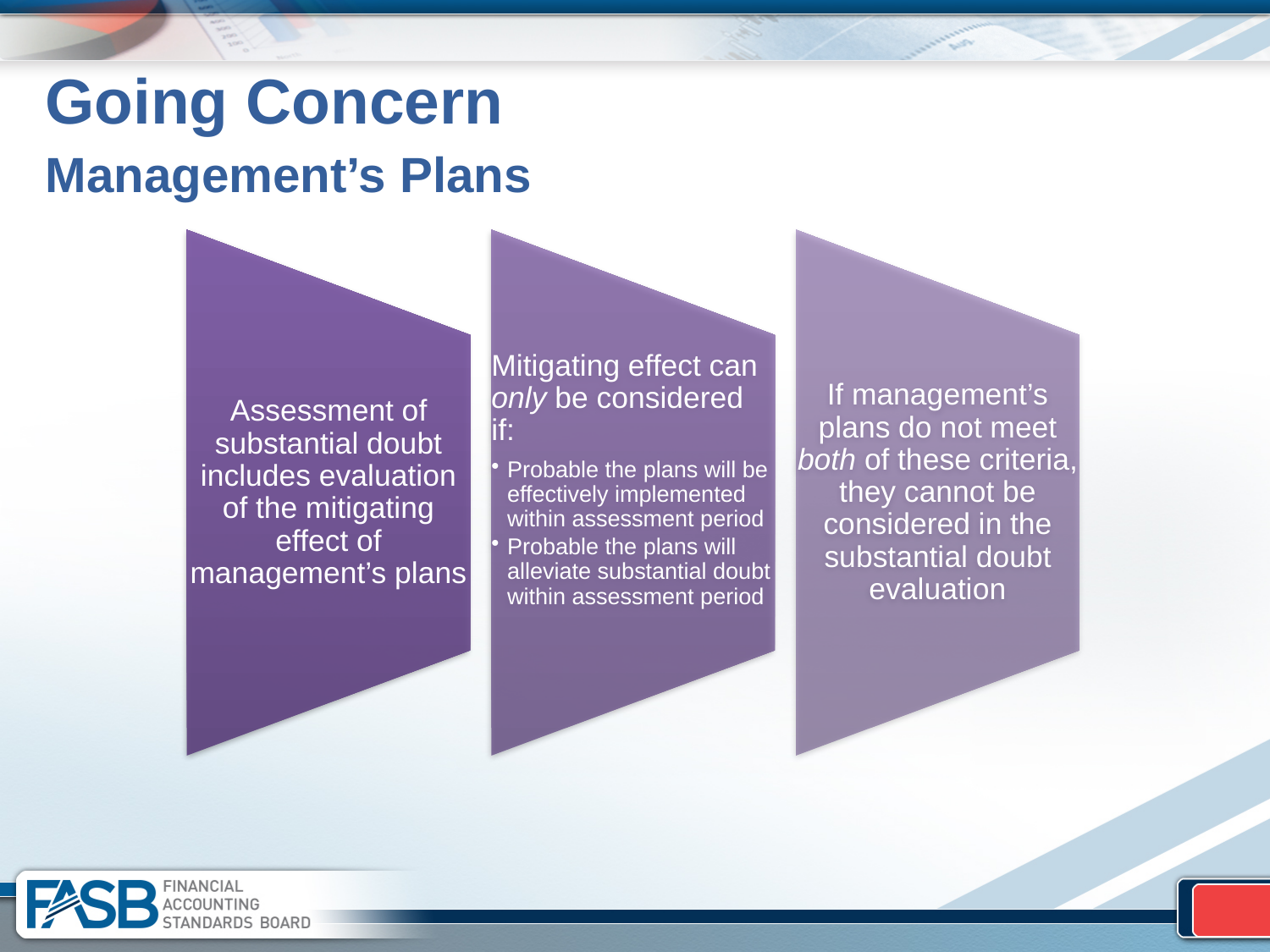

# Going Concern Management’s Plans
Assessment of substantial doubt includes evaluation of the mitigating effect of management’s plans
Mitigating effect can only be considered if:
Probable the plans will be effectively implemented within assessment period
Probable the plans will alleviate substantial doubt within assessment period
If management’s plans do not meet both of these criteria, they cannot be considered in the substantial doubt evaluation